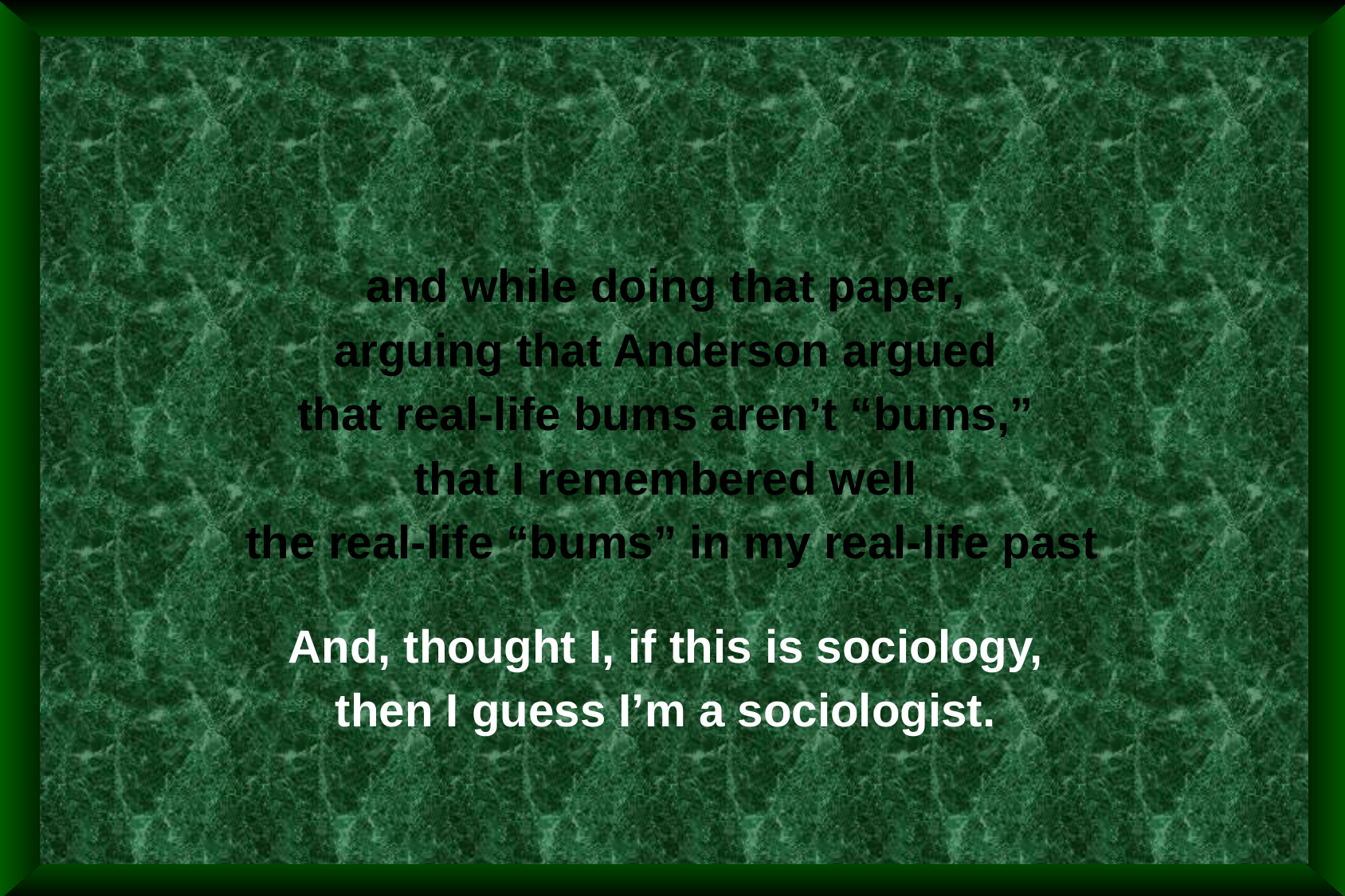

and while doing that paper,
arguing that Anderson argued
that real-life bums aren’t “bums,”
that I remembered well
the real-life “bums” in my real-life past

And, thought I, if this is sociology,
then I guess I’m a sociologist.